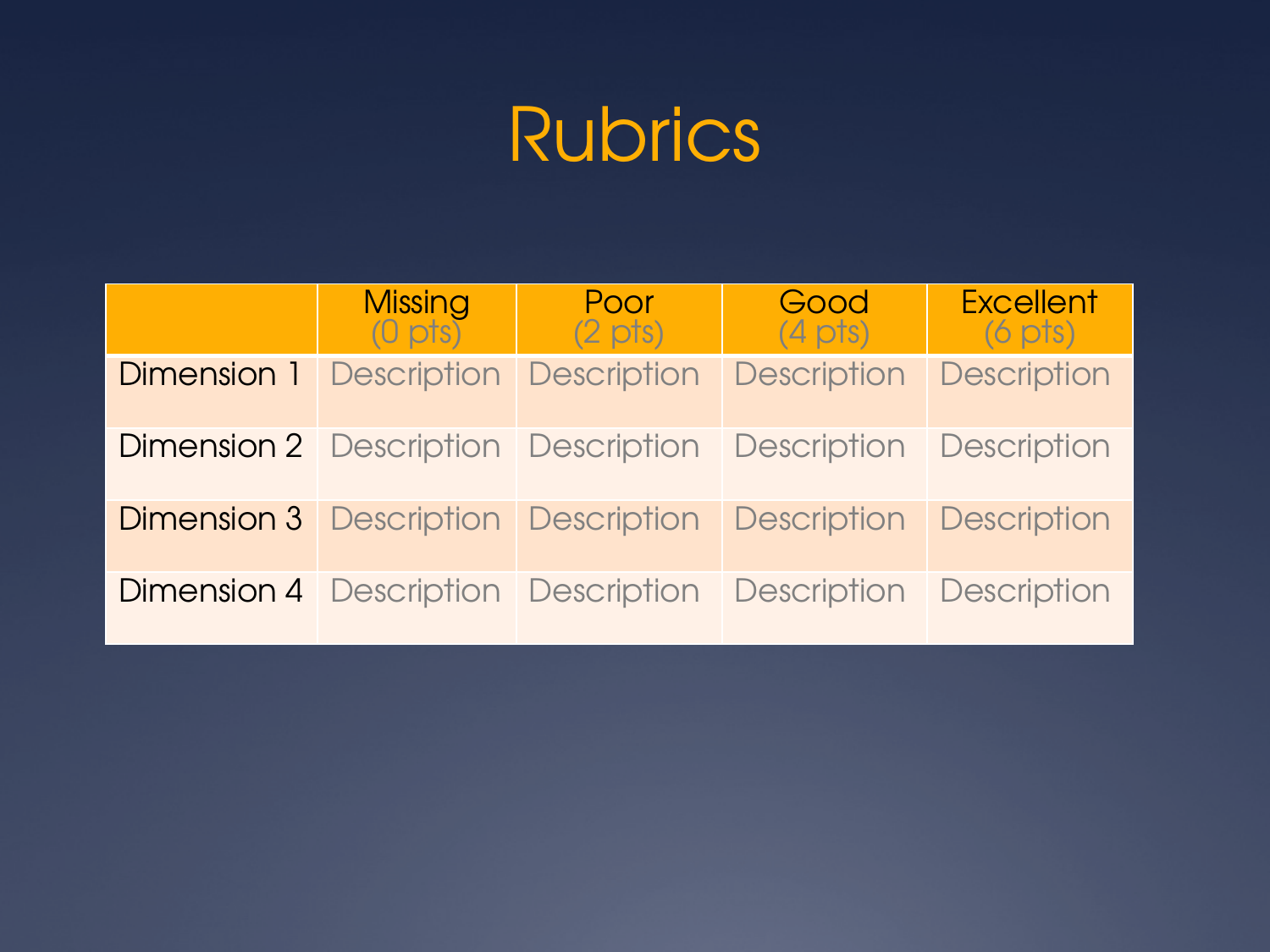

# Rubrics
|  | Missing (0 pts) | Poor (2 pts) | Good (4 pts) | Excellent (6 pts) |
| --- | --- | --- | --- | --- |
| Dimension 1 | Description | Description | Description | Description |
| Dimension 2 | Description | Description | Description | Description |
| Dimension 3 | Description | Description | Description | Description |
| Dimension 4 | Description | Description | Description | Description |